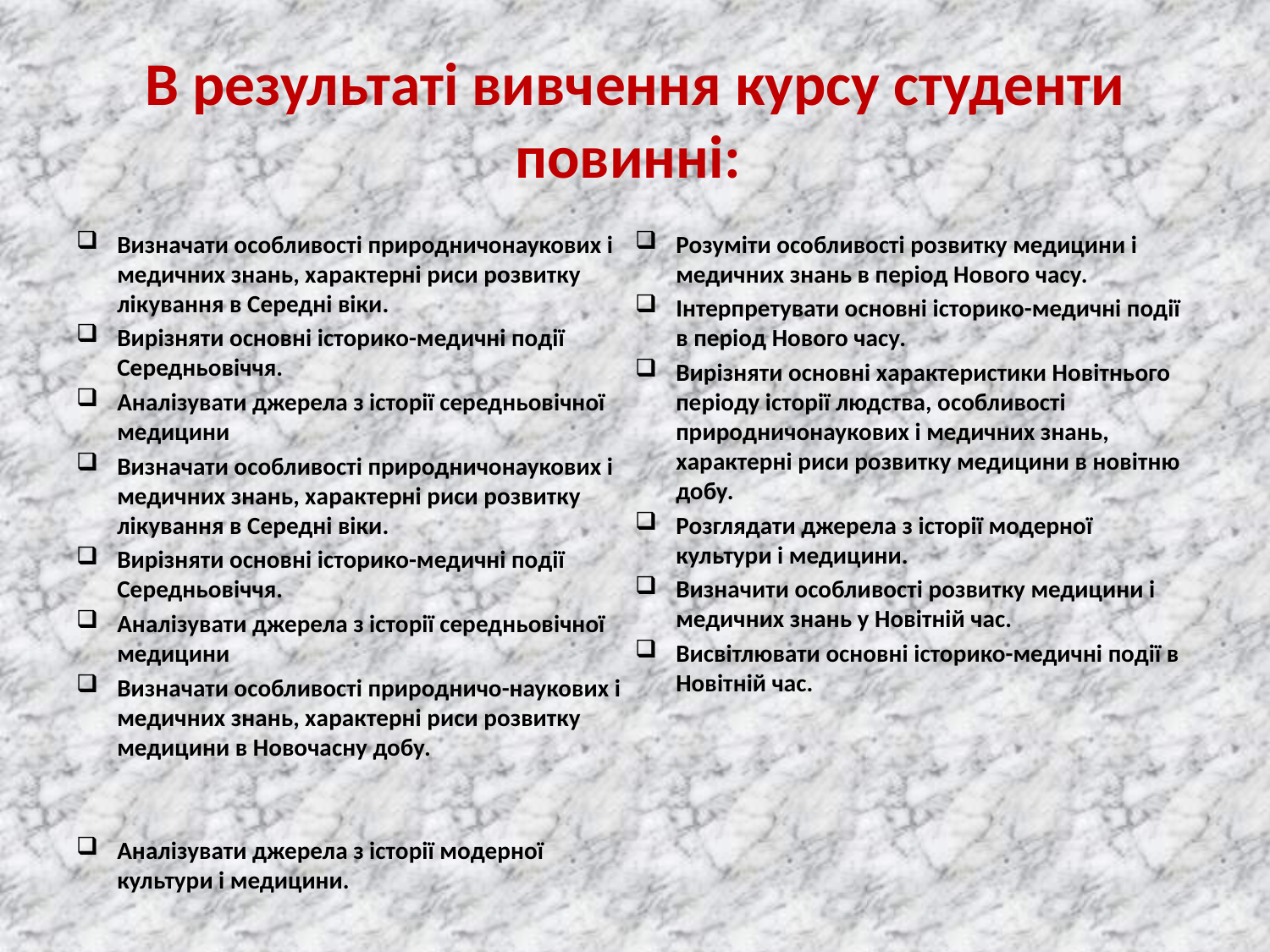

# В результаті вивчення курсу студенти повинні:
Визначати особливості природничонаукових і медичних знань, характерні риси розвитку лікування в Середні віки.
Вирізняти основні історико-медичні події Середньовіччя.
Аналізувати джерела з історії середньовічної медицини
Визначати особливості природничонаукових і медичних знань, характерні риси розвитку лікування в Середні віки.
Вирізняти основні історико-медичні події Середньовіччя.
Аналізувати джерела з історії середньовічної медицини
Визначати особливості природничо-наукових і медичних знань, характерні риси розвитку медицини в Новочасну добу.

Аналізувати джерела з історії модерної культури і медицини.
Розуміти особливості розвитку медицини і медичних знань в період Нового часу.
Інтерпретувати основні історико-медичні події в період Нового часу.
Вирізняти основні характеристики Новітнього періоду історії людства, особливості природничонаукових і медичних знань, характерні риси розвитку медицини в новітню добу.
Розглядати джерела з історії модерної культури і медицини.
Визначити особливості розвитку медицини і медичних знань у Новітній час.
Висвітлювати основні історико-медичні події в Новітній час.